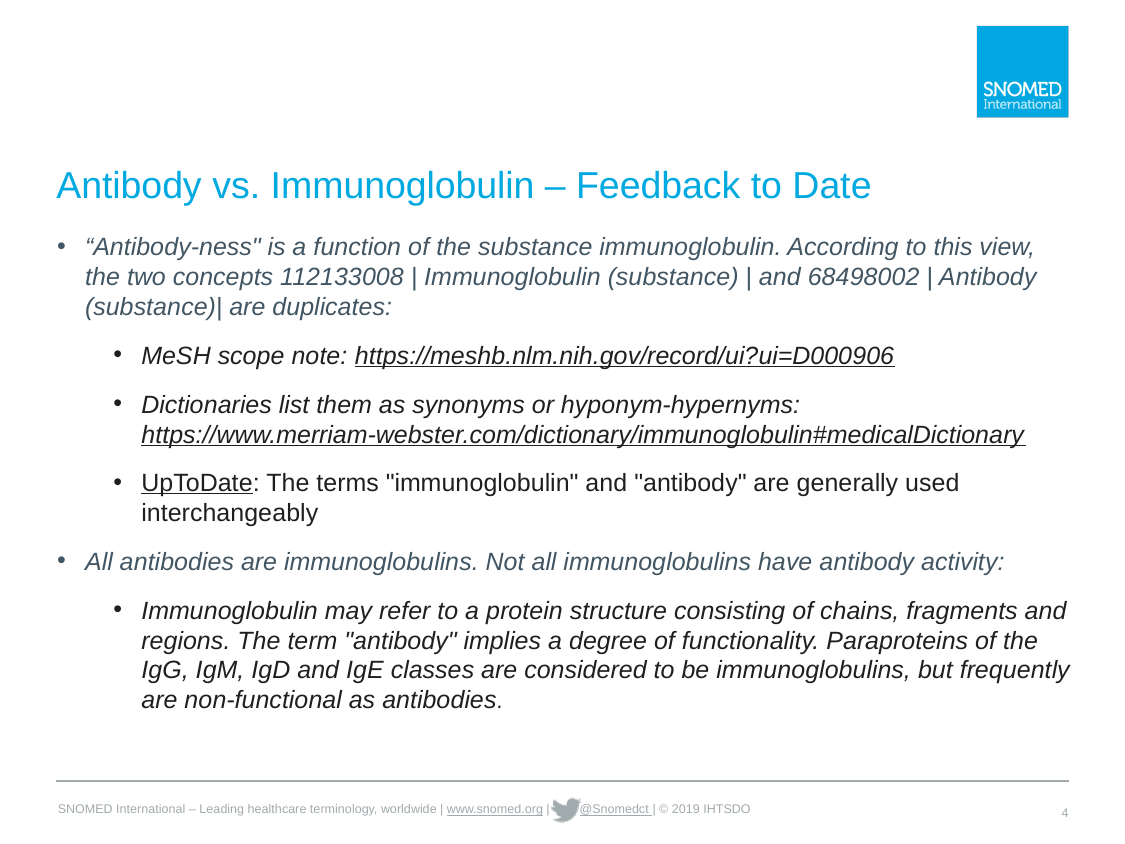

# Antibody vs. Immunoglobulin – Feedback to Date
“Antibody-ness" is a function of the substance immunoglobulin. According to this view, the two concepts 112133008 | Immunoglobulin (substance) | and 68498002 | Antibody (substance)| are duplicates:
MeSH scope note: https://meshb.nlm.nih.gov/record/ui?ui=D000906
Dictionaries list them as synonyms or hyponym-hypernyms: https://www.merriam-webster.com/dictionary/immunoglobulin#medicalDictionary
UpToDate: The terms "immunoglobulin" and "antibody" are generally used interchangeably
All antibodies are immunoglobulins. Not all immunoglobulins have antibody activity:
Immunoglobulin may refer to a protein structure consisting of chains, fragments and regions. The term "antibody" implies a degree of functionality. Paraproteins of the IgG, IgM, IgD and IgE classes are considered to be immunoglobulins, but frequently are non-functional as antibodies.

4